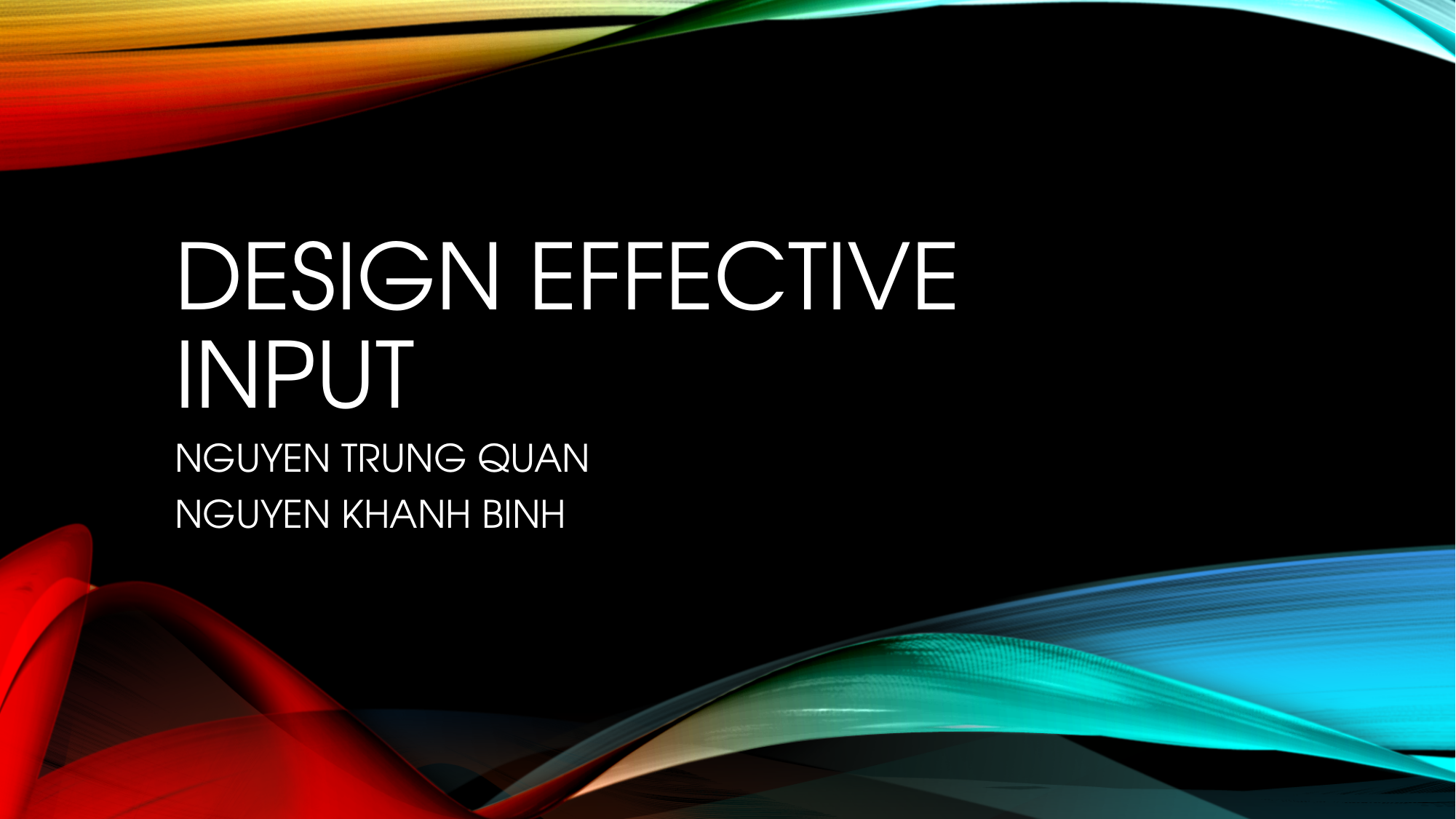

# Design effective input
NGUYEN TRUNG QUAN
NGUYEN KHANH BINH